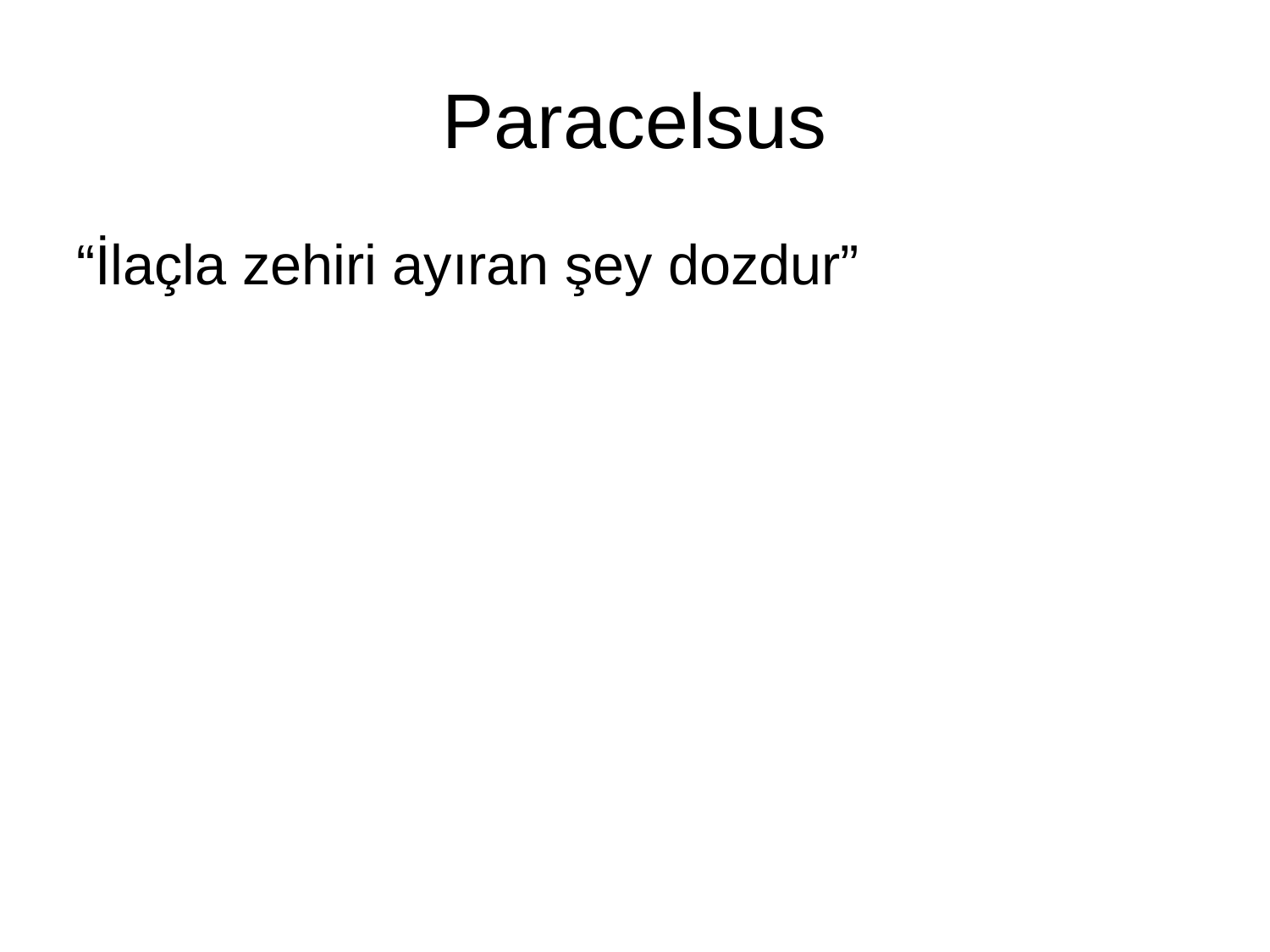

# Paracelsus
“İlaçla zehiri ayıran şey dozdur”